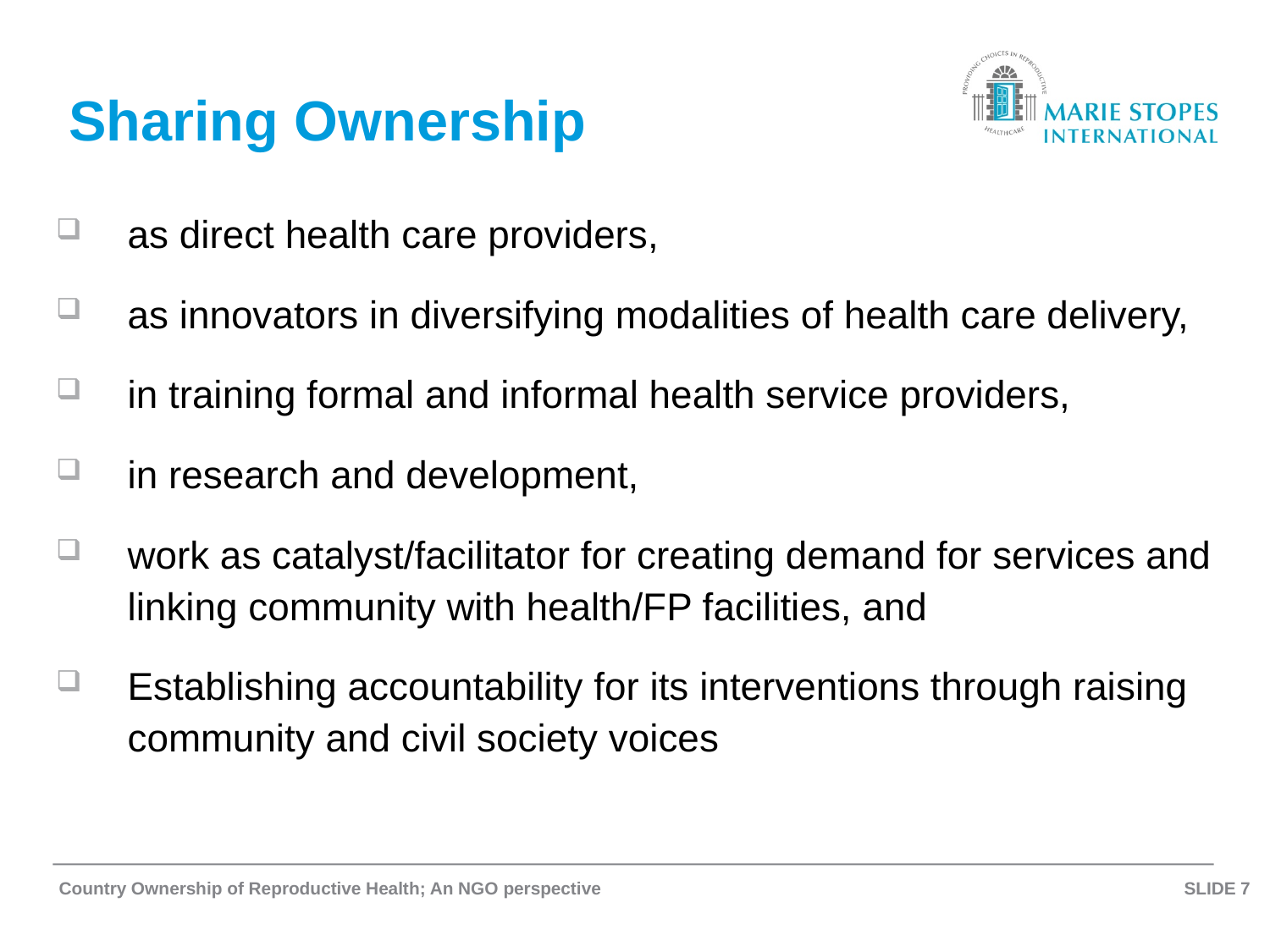

# Sharing Ownership
as direct health care providers,
as innovators in diversifying modalities of health care delivery,
in training formal and informal health service providers,
in research and development,
work as catalyst/facilitator for creating demand for services and linking community with health/FP facilities, and
Establishing accountability for its interventions through raising community and civil society voices